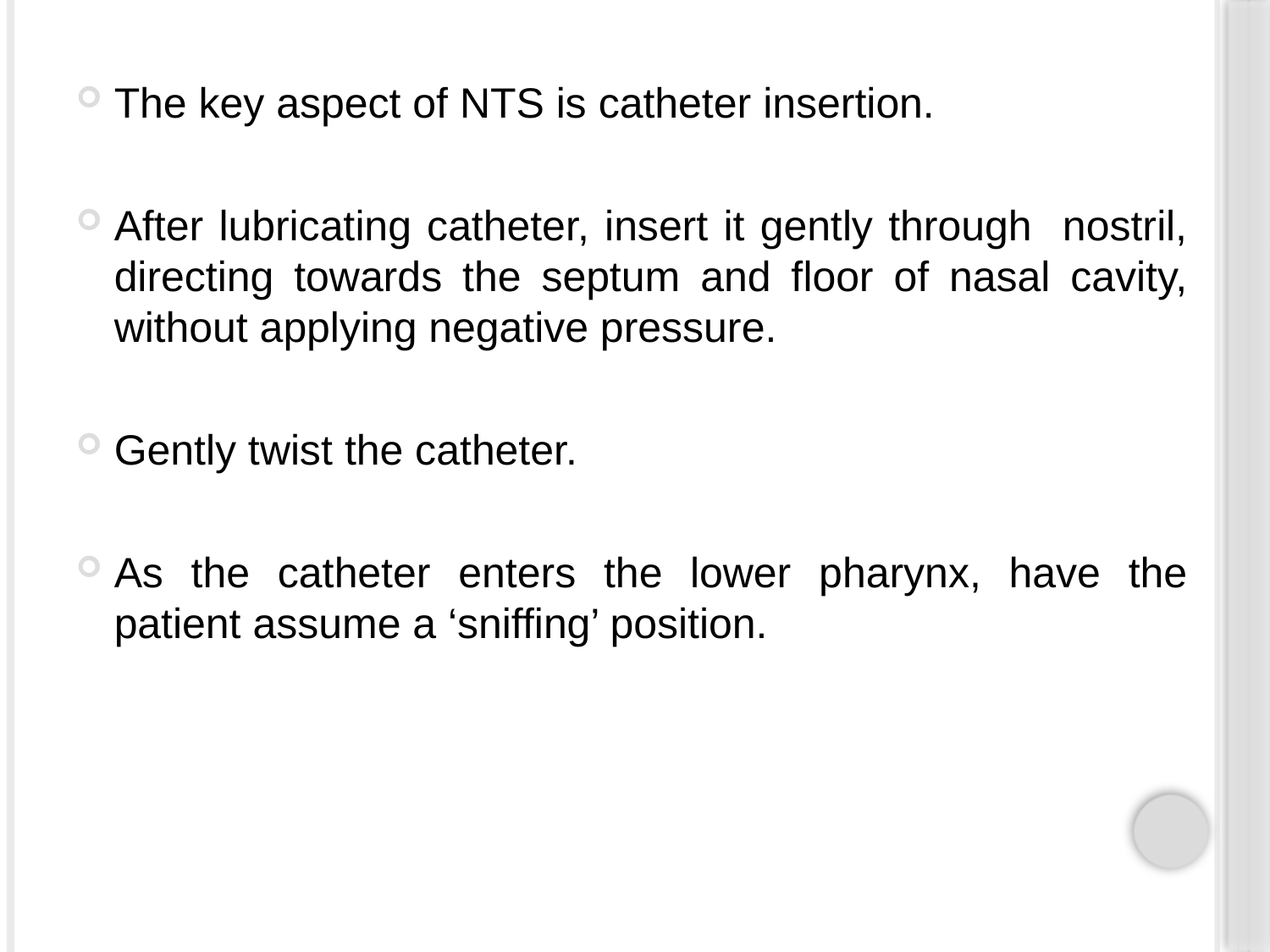

#
The key aspect of NTS is catheter insertion.

After lubricating catheter, insert it gently through  nostril, directing towards the septum and floor of nasal cavity, without applying negative pressure.

Gently twist the catheter.

As the catheter enters the lower pharynx, have the patient assume a ‘sniffing’ position.